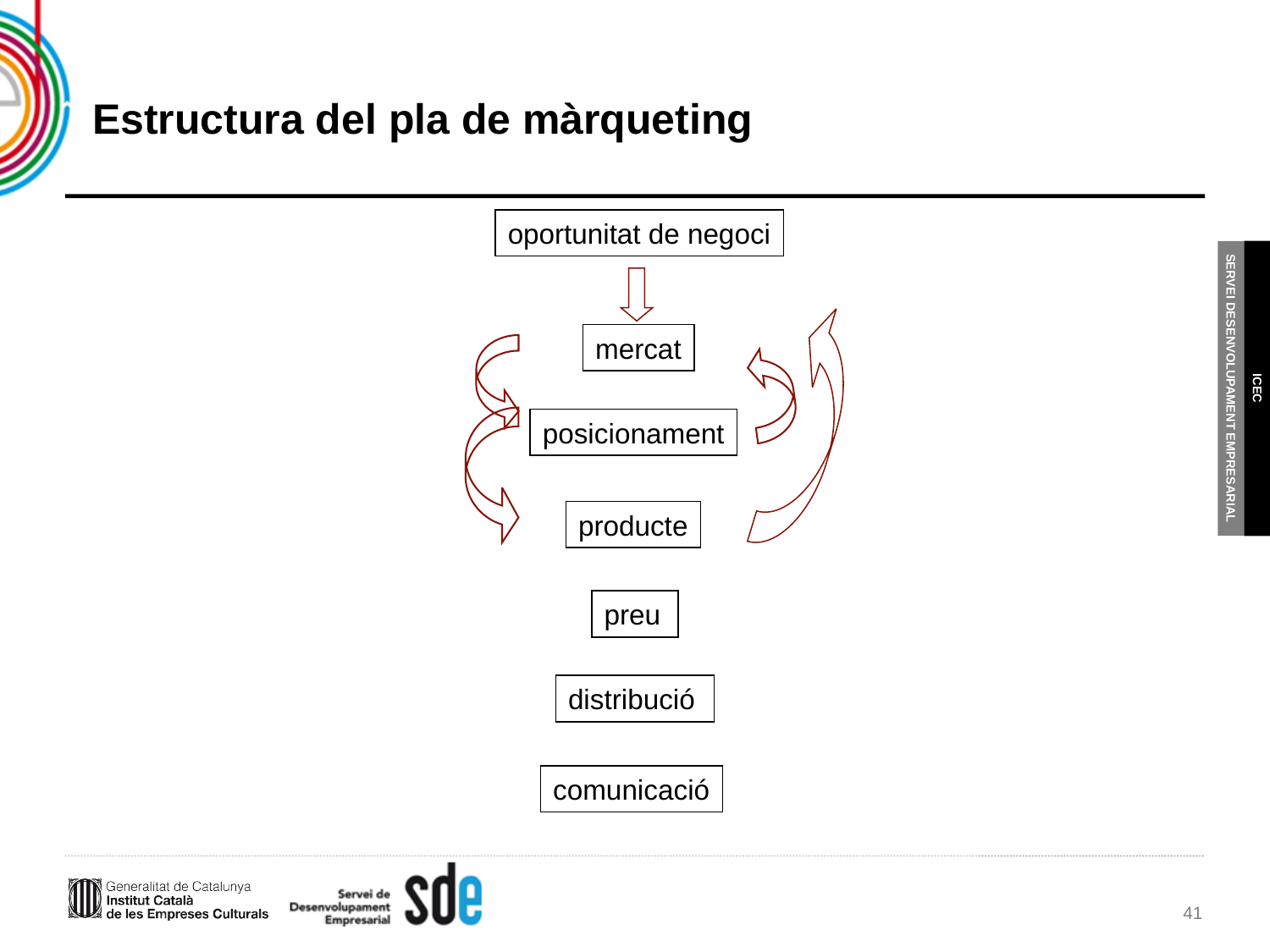

# Estructura del pla de màrqueting
oportunitat de negoci

mercat

posicionament
producte
preu
distribució
comunicació